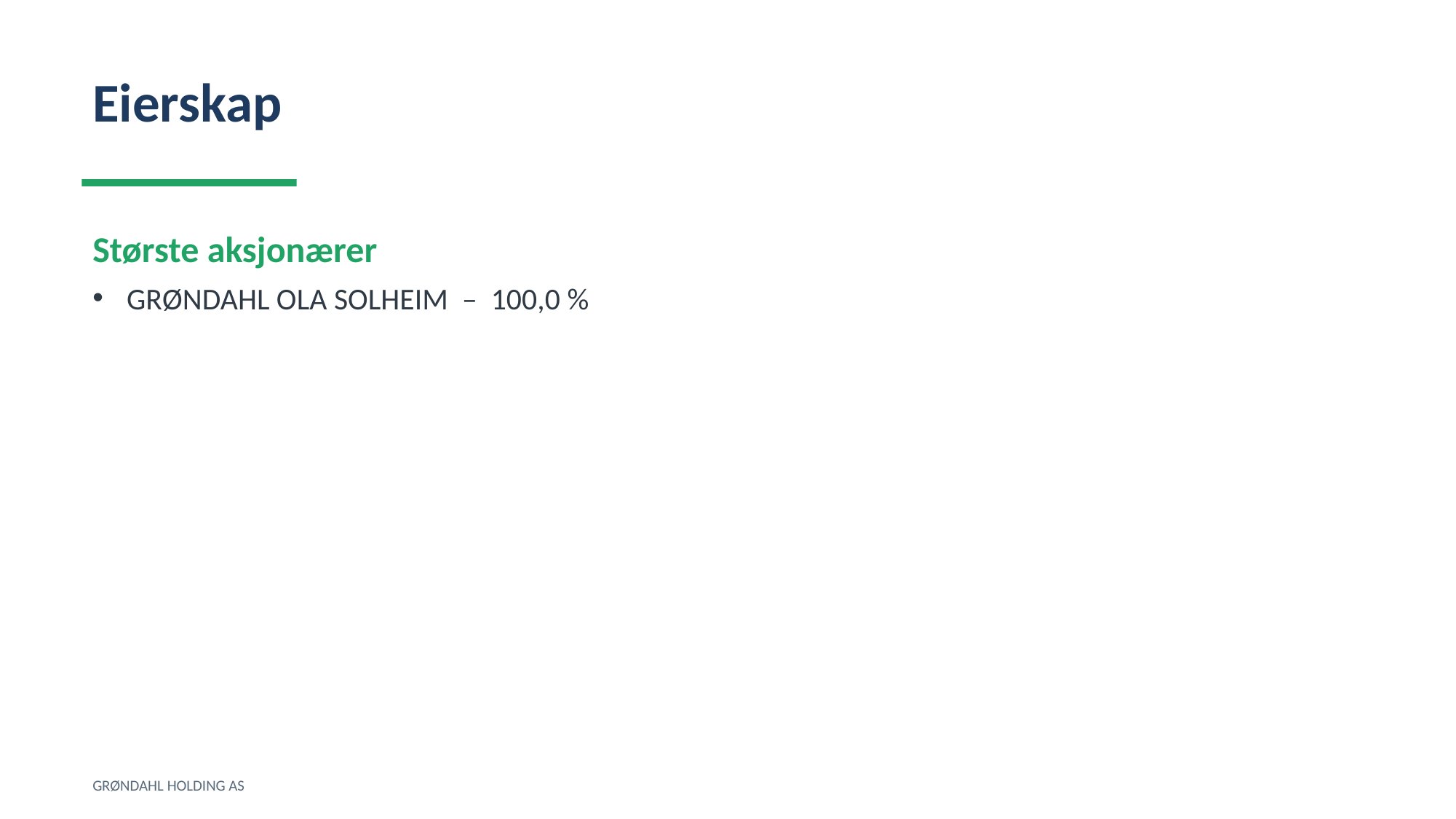

Eierskap

Største aksjonærer
GRØNDAHL OLA SOLHEIM  –  100,0 %
GRØNDAHL HOLDING AS